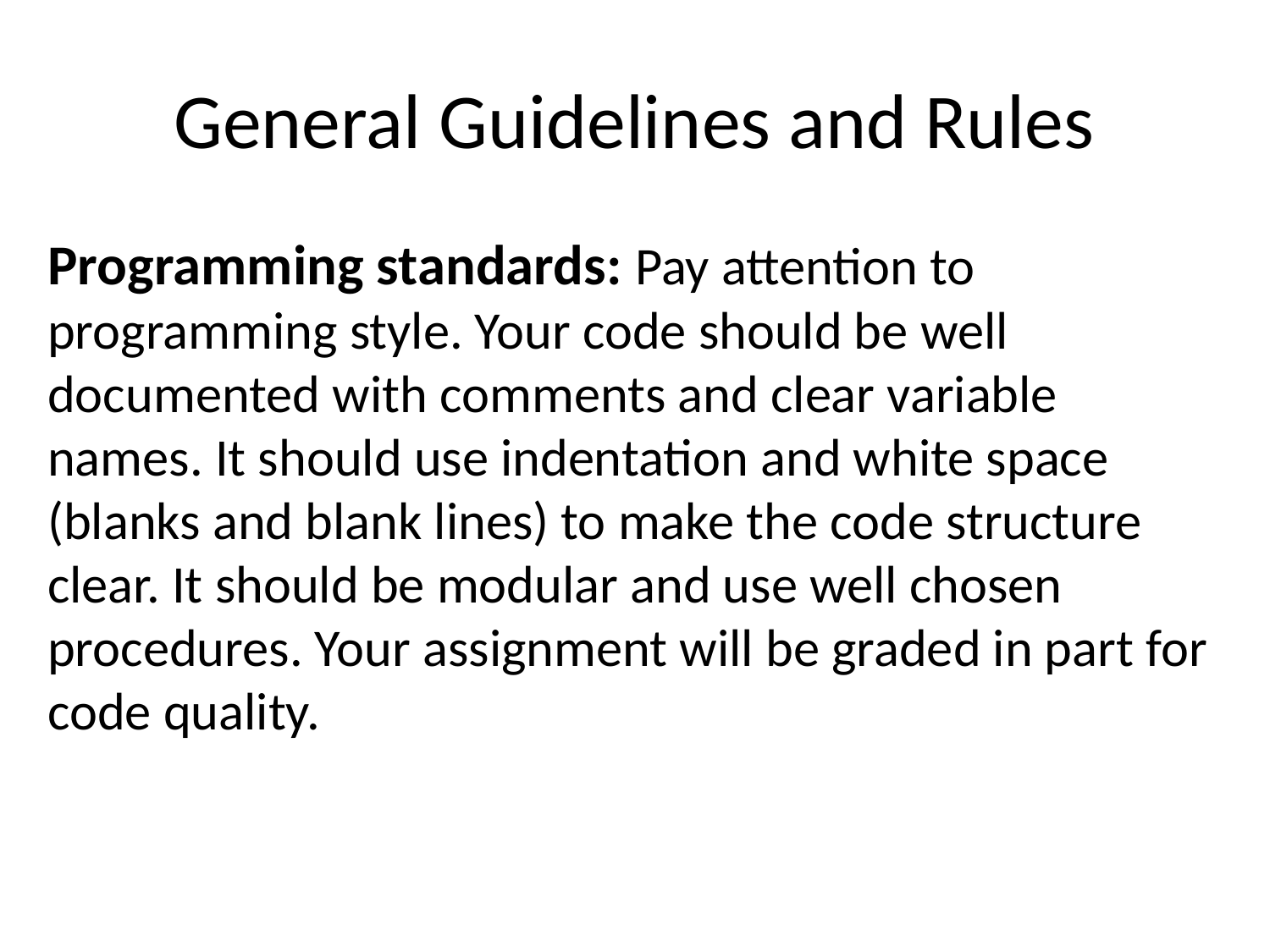

# General Guidelines and Rules
Programming standards: Pay attention to programming style. Your code should be well documented with comments and clear variable names. It should use indentation and white space (blanks and blank lines) to make the code structure clear. It should be modular and use well chosen procedures. Your assignment will be graded in part for code quality.